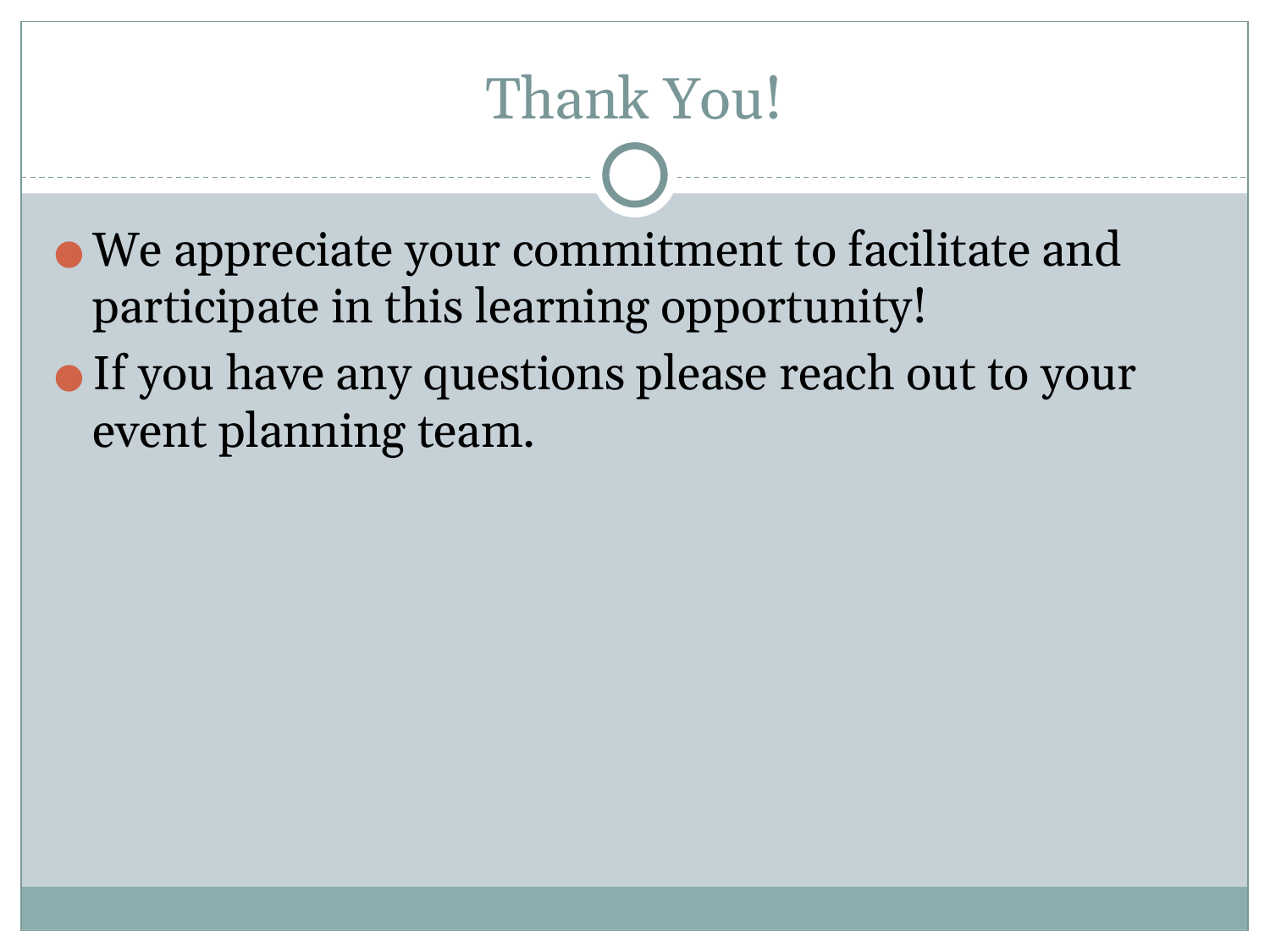

# Thank You!
We appreciate your commitment to facilitate and participate in this learning opportunity!
If you have any questions please reach out to your event planning team.